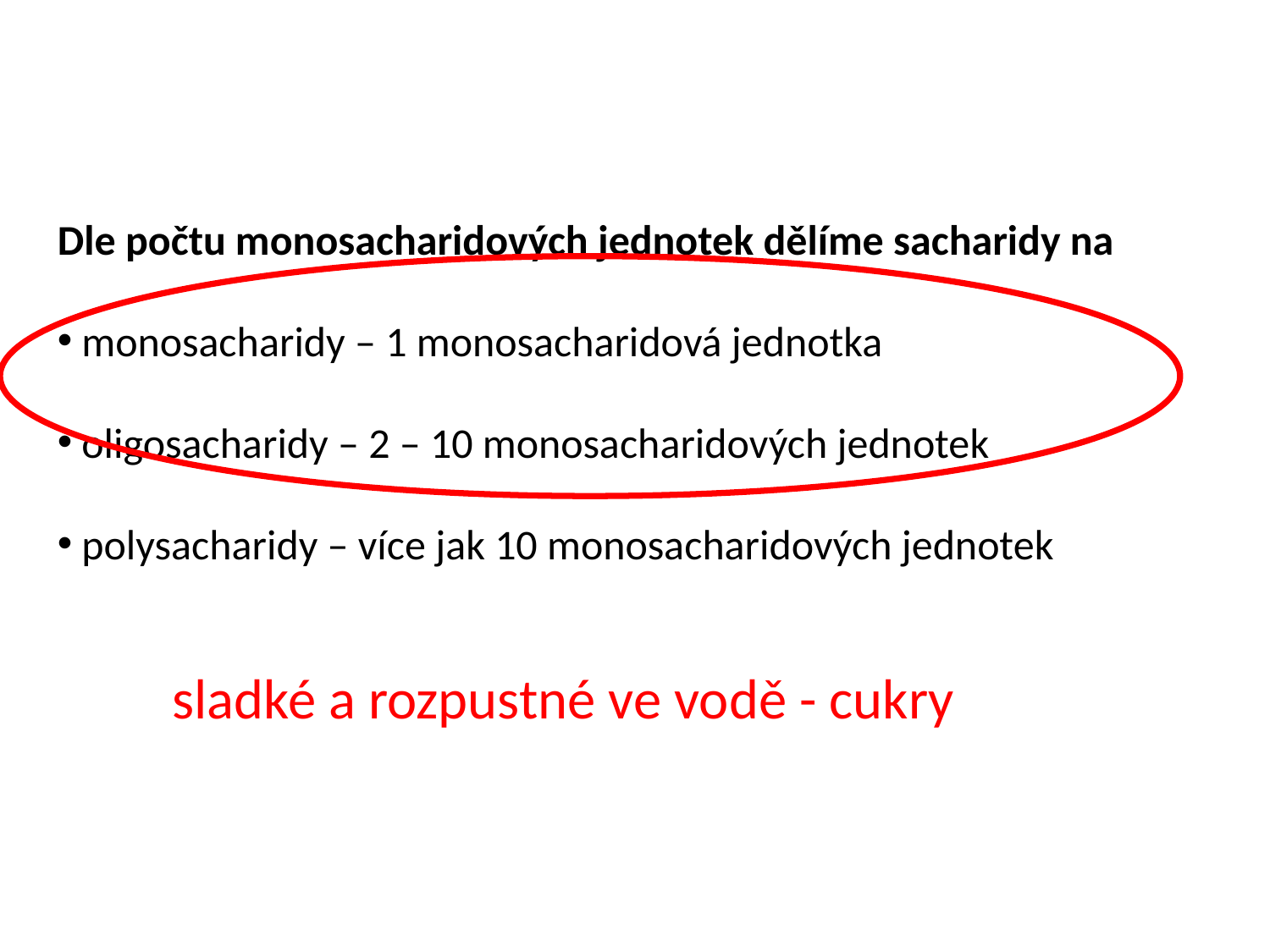

Dle počtu monosacharidových jednotek dělíme sacharidy na
 monosacharidy – 1 monosacharidová jednotka
 oligosacharidy – 2 – 10 monosacharidových jednotek
 polysacharidy – více jak 10 monosacharidových jednotek

sladké a rozpustné ve vodě - cukry